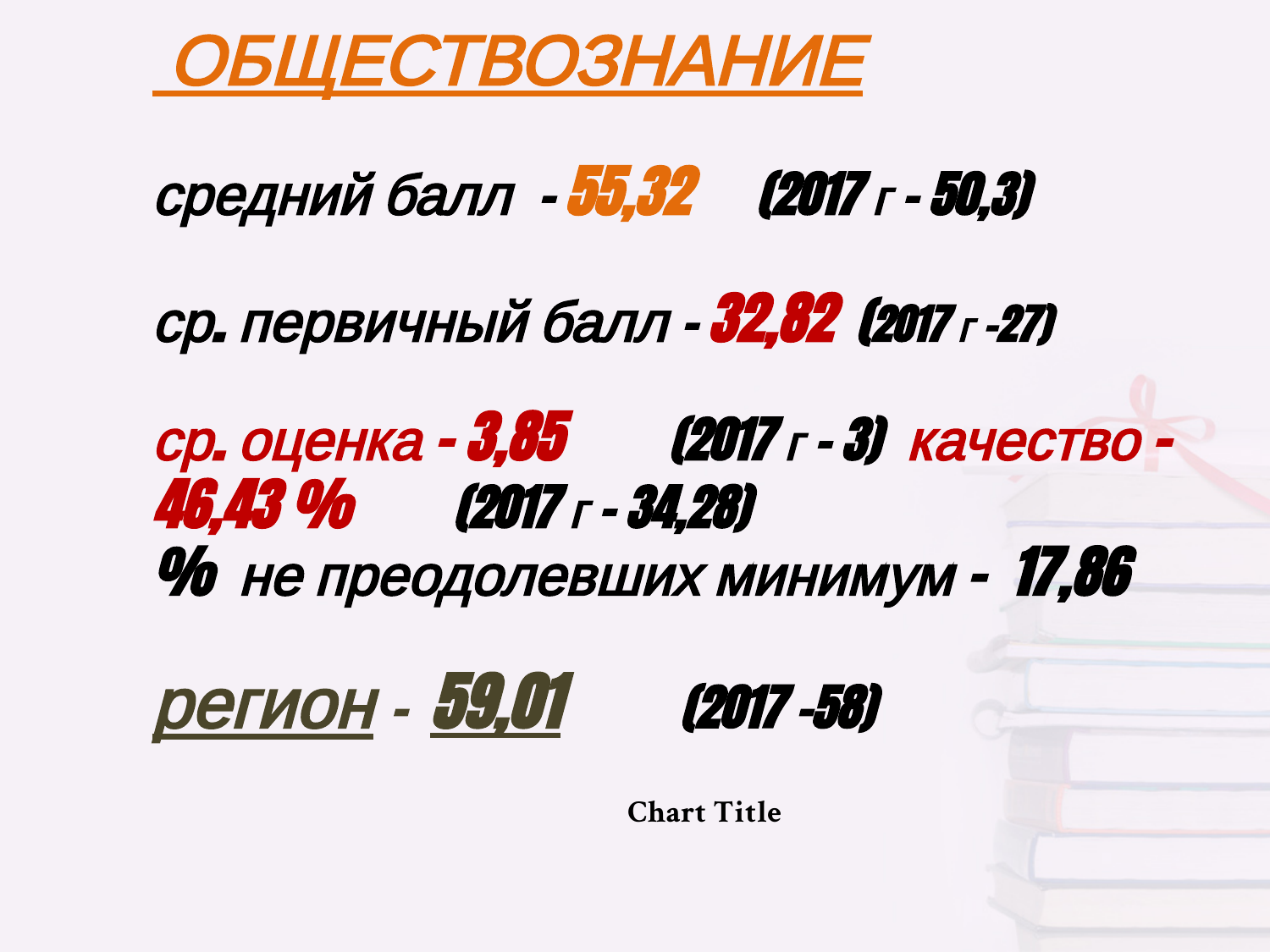

ОБЩЕСТВОЗНАНИЕ
средний балл  - 55,32     (2017 г – 50,3)
ср. первичный балл – 32,82  (2017 г -27)
ср. оценка – 3,85        (2017 г – 3)  качество – 46,43 %        (2017 г – 34,28)
%  не преодолевших минимум -  17,86
регион –  59,01         (2017 -58)

[unsupported chart]